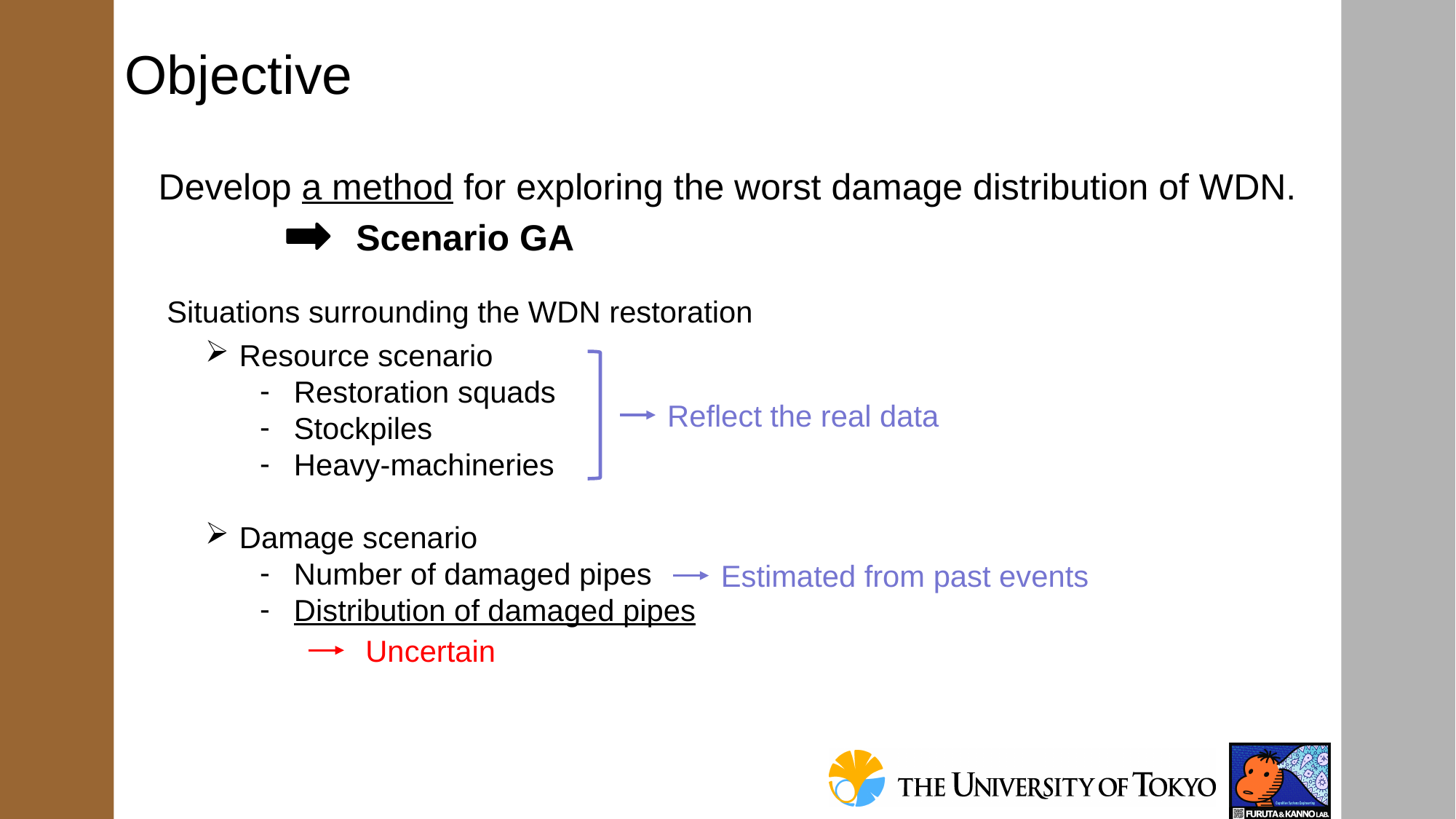

# Objective
Develop a method for exploring the worst damage distribution of WDN.
Scenario GA

Situations surrounding the WDN restoration
Resource scenario
Restoration squads
Stockpiles
Heavy-machineries

Damage scenario
Number of damaged pipes
Distribution of damaged pipes

Reflect the real data
Estimated from past events
Uncertain